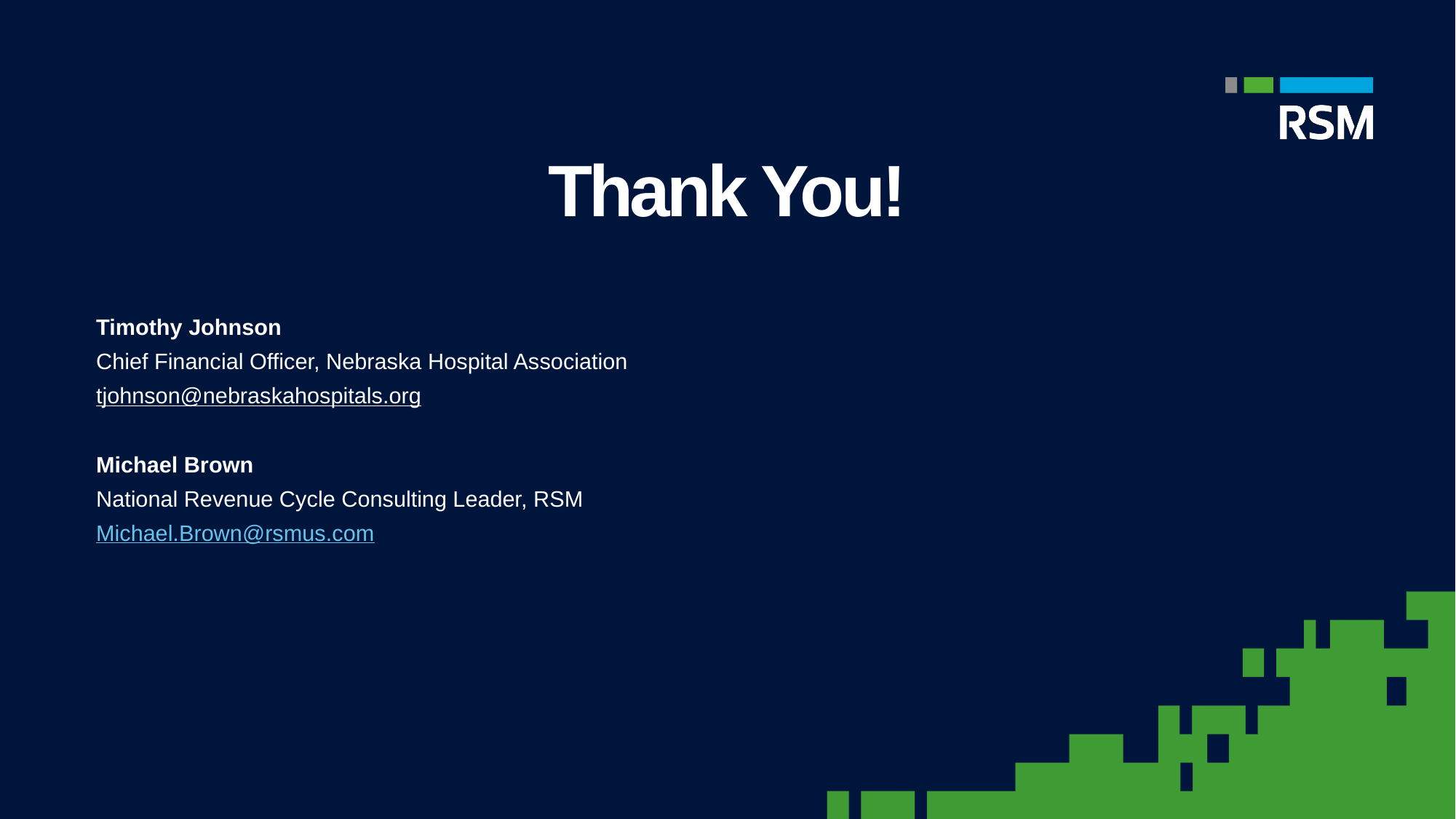

Thank You!
Timothy Johnson
Chief Financial Officer, Nebraska Hospital Association
tjohnson@nebraskahospitals.org
Michael Brown
National Revenue Cycle Consulting Leader, RSM
Michael.Brown@rsmus.com